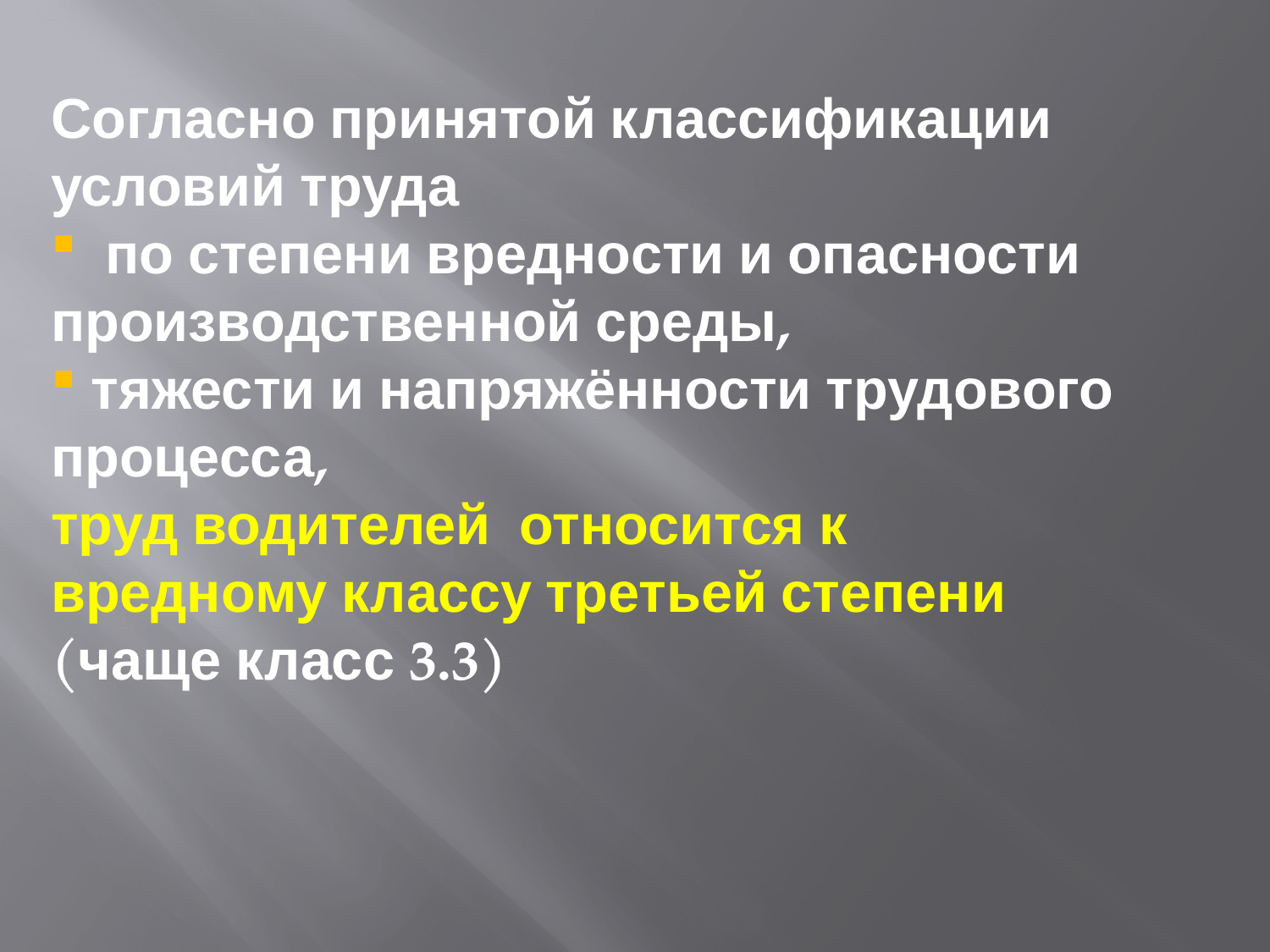

Согласно принятой классификации
условий труда
  по степени вредности и опасности
производственной среды,
 тяжести и напряжённости трудового
процесса,
труд водителей  относится к
вредному классу третьей степени
(чаще класс 3.3)